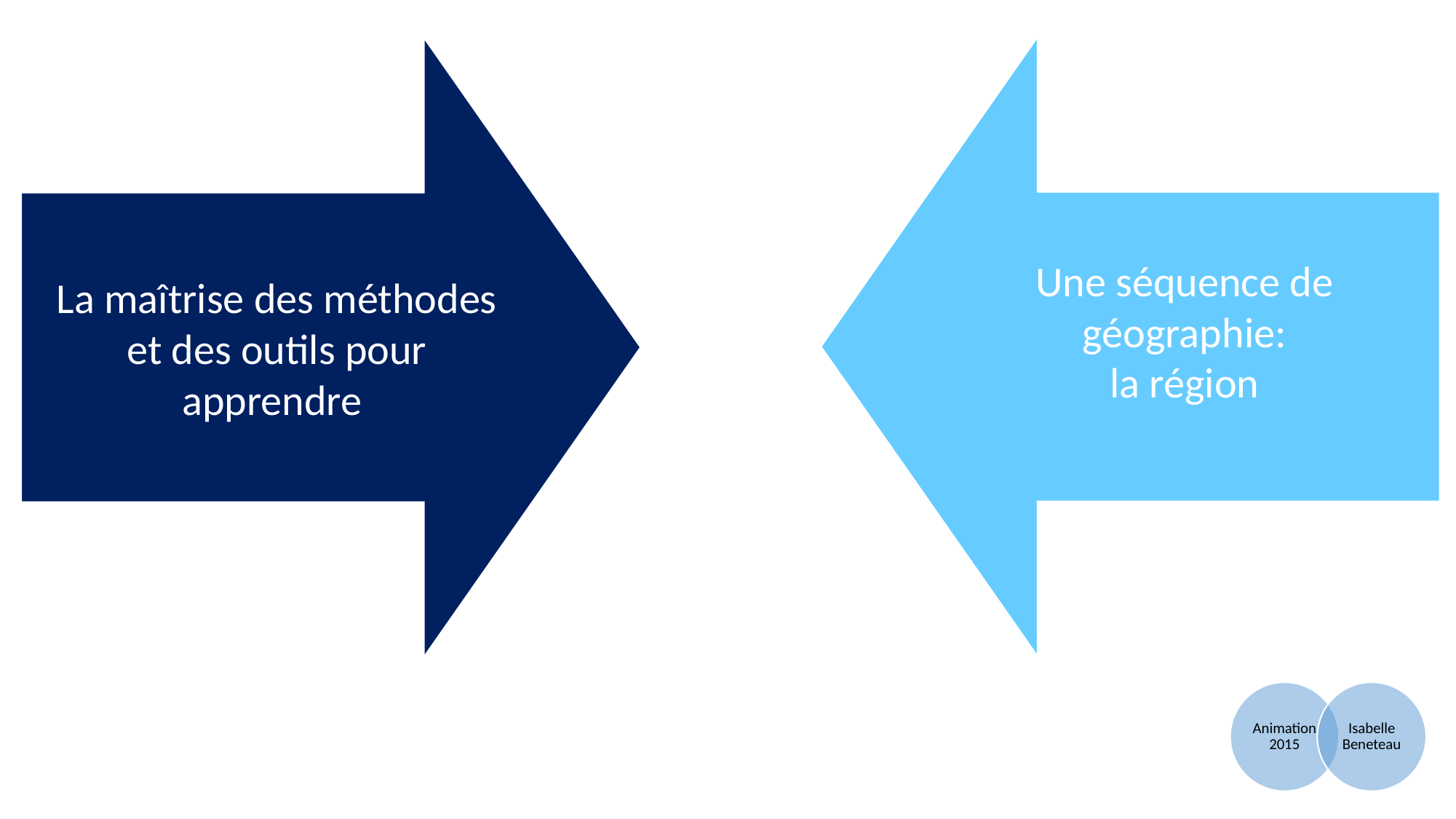

La maîtrise des méthodes et des outils pour apprendre
Une séquence de géographie:
la région

Animation 2015
Isabelle Beneteau